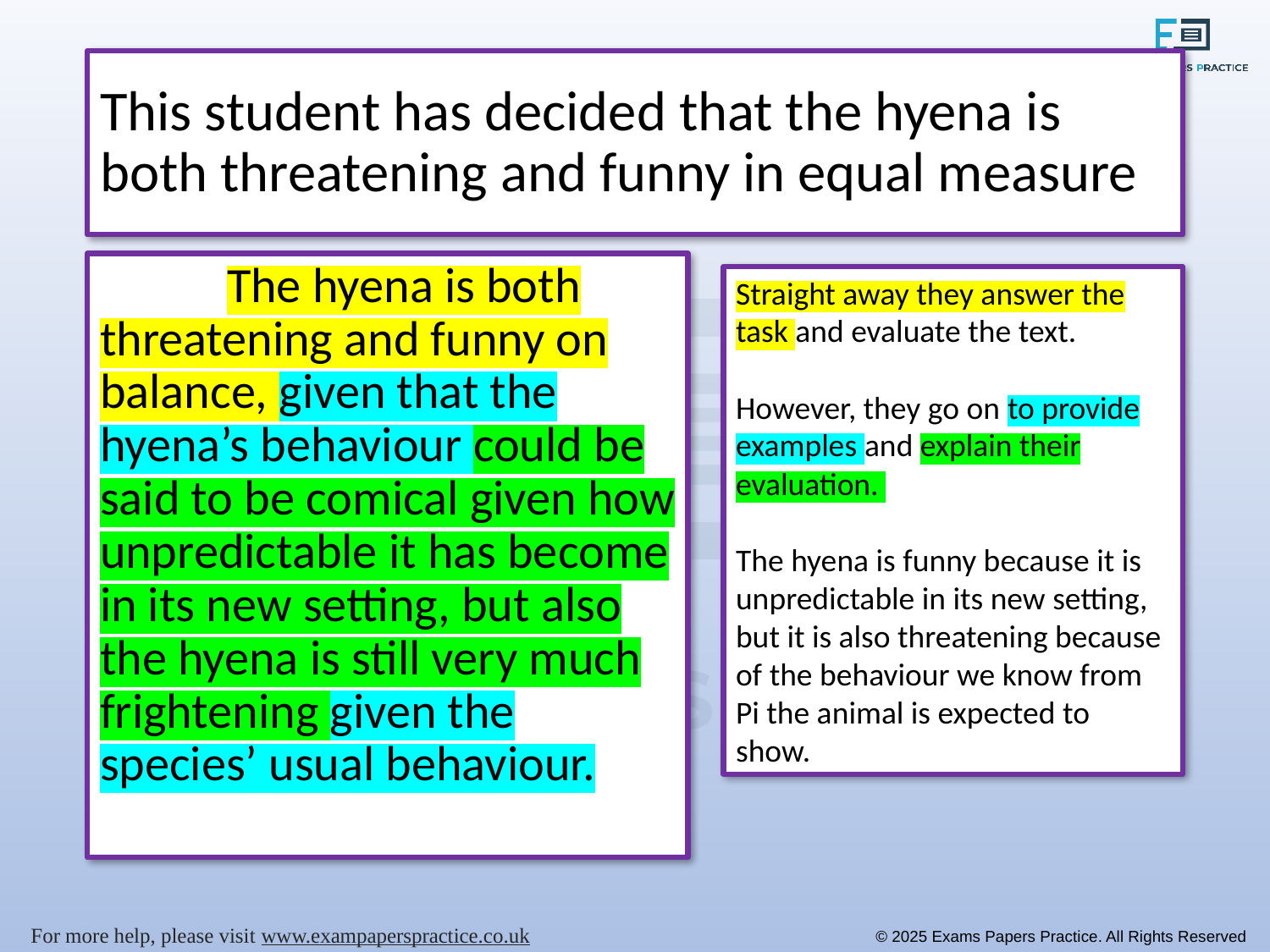

# This student has decided that the hyena is both threatening and funny in equal measure
	The hyena is both threatening and funny on balance, given that the hyena’s behaviour could be said to be comical given how unpredictable it has become in its new setting, but also the hyena is still very much frightening given the species’ usual behaviour.

Straight away they answer the task and evaluate the text.

However, they go on to provide examples and explain their evaluation.

The hyena is funny because it is unpredictable in its new setting, but it is also threatening because of the behaviour we know from Pi the animal is expected to show.